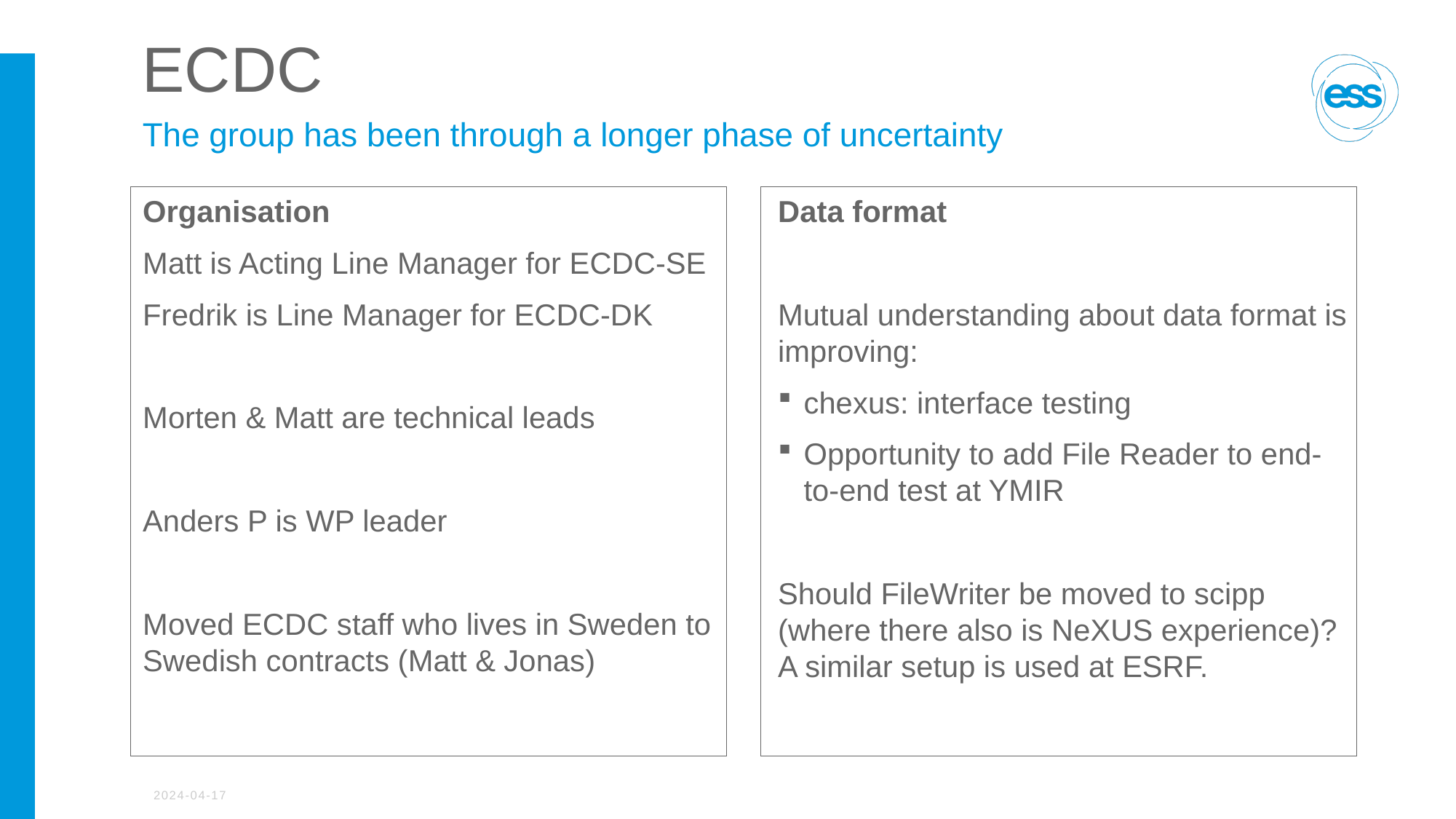

# ECDC
The group has been through a longer phase of uncertainty
Organisation
Matt is Acting Line Manager for ECDC-SE
Fredrik is Line Manager for ECDC-DK

Morten & Matt are technical leads

Anders P is WP leader

Moved ECDC staff who lives in Sweden to Swedish contracts (Matt & Jonas)

Data format

Mutual understanding about data format is improving:
chexus: interface testing
Opportunity to add File Reader to end-to-end test at YMIR

Should FileWriter be moved to scipp (where there also is NeXUS experience)? A similar setup is used at ESRF.

2024-04-17